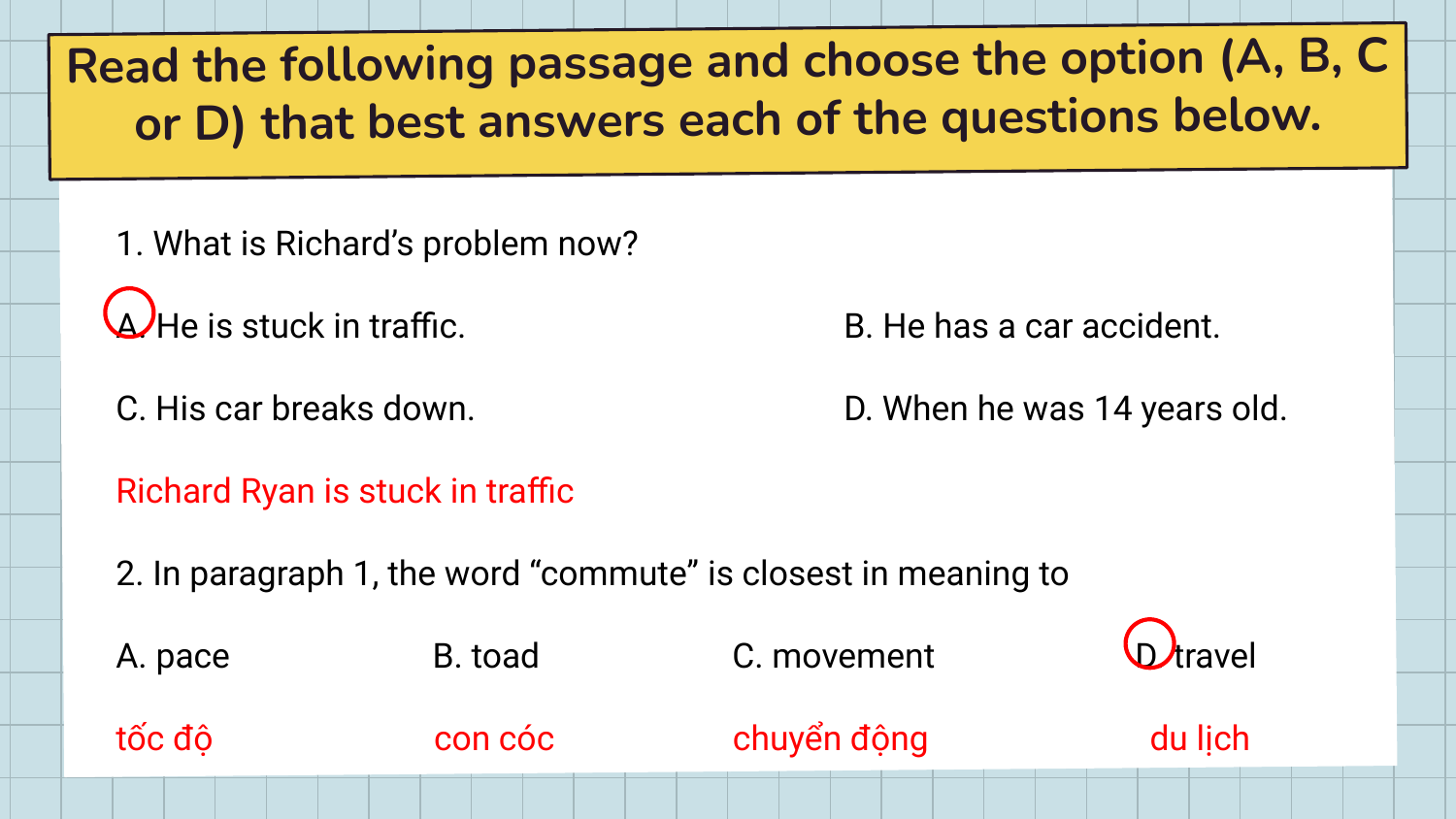

Read the following passage and choose the option (A, B, C or D) that best answers each of the questions below.
# Before doing sports
1. What is Richard’s problem now?
A. He is stuck in traffic.			B. He has a car accident.
C. His car breaks down.			D. When he was 14 years old.
Richard Ryan is stuck in traffic
2. In paragraph 1, the word “commute” is closest in meaning to
A. pace		   B. toad		    C. movement		D. travel
tốc độ                          con cóc                     chuyển động                          du lịch